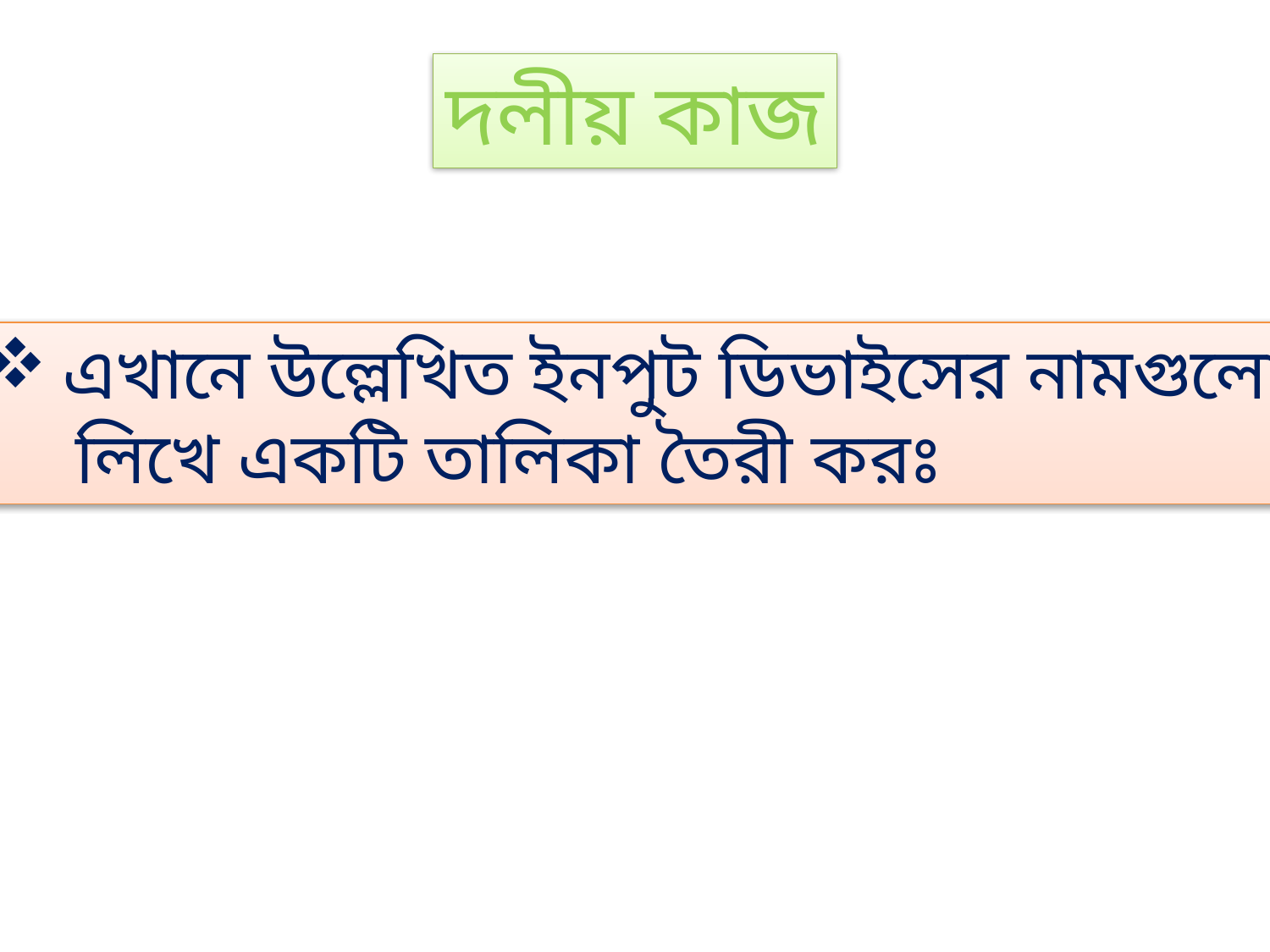

দলীয় কাজ
এখানে উল্লেখিত ইনপুট ডিভাইসের নামগুলো
     লিখে একটি তালিকা তৈরী করঃ